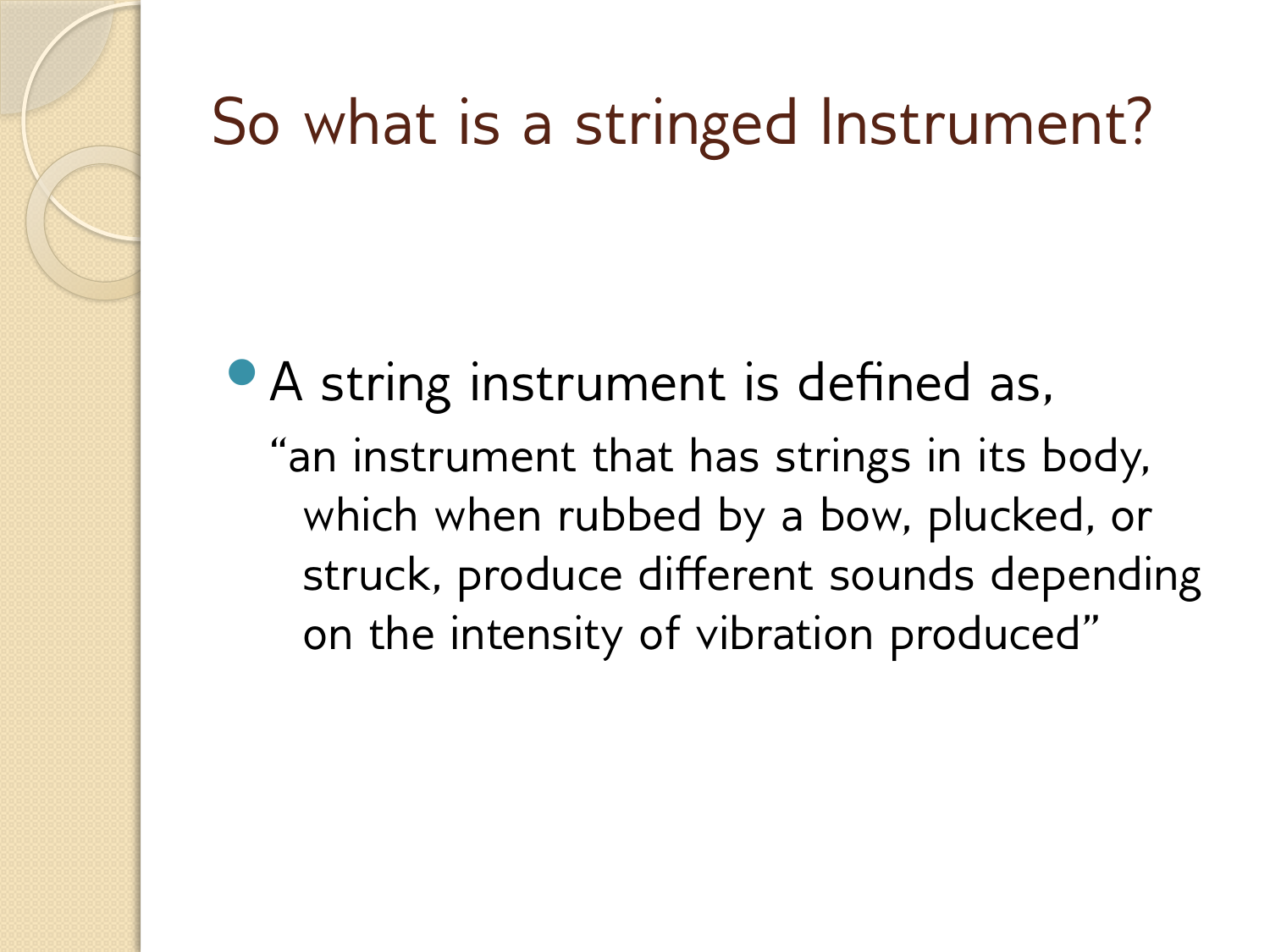

# So what is a stringed Instrument?
A string instrument is defined as,
“an instrument that has strings in its body, which when rubbed by a bow, plucked, or struck, produce different sounds depending on the intensity of vibration produced”